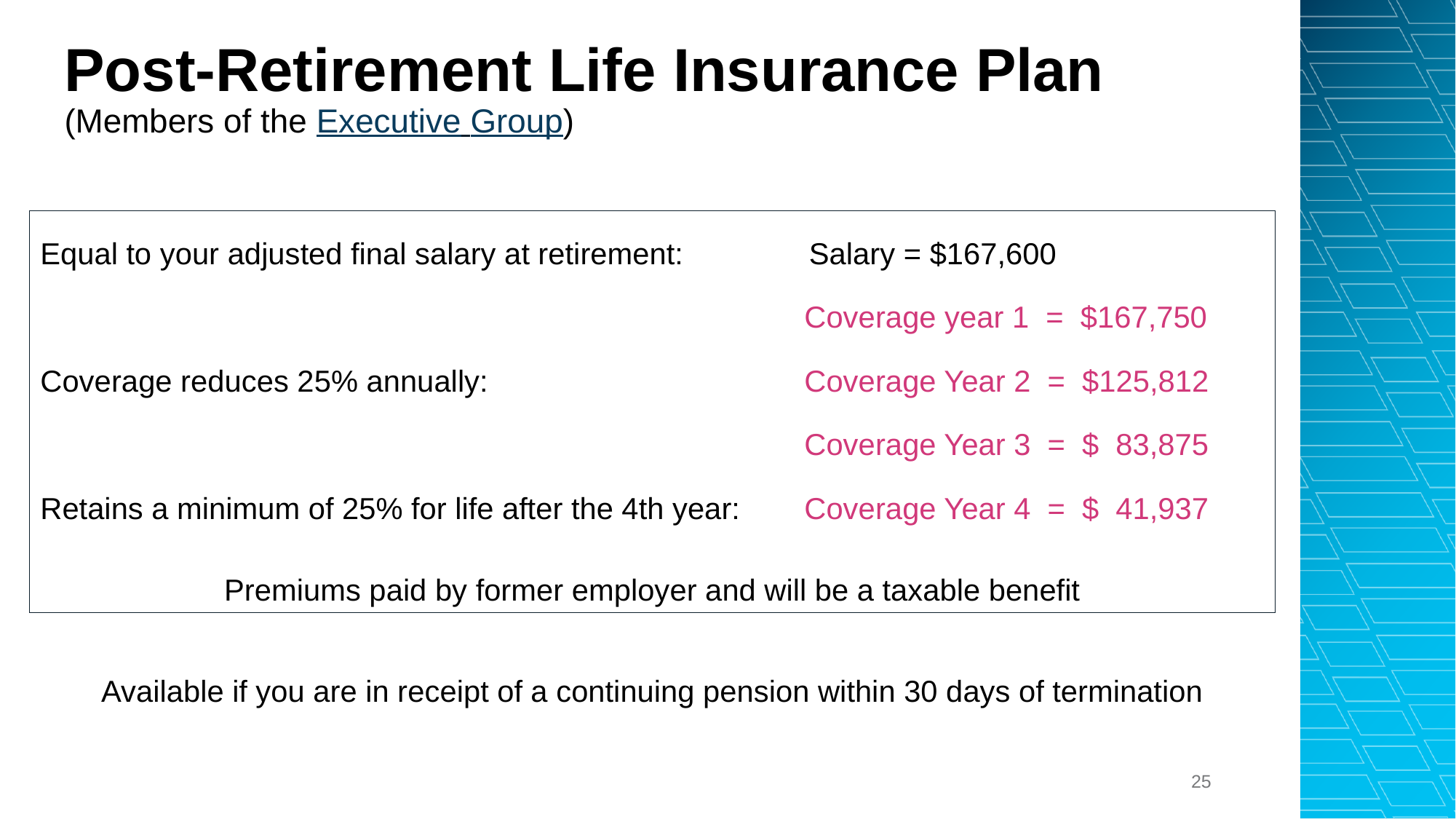

# Post-Retirement Life Insurance Plan (Members of the Executive Group)
Equal to your adjusted final salary at retirement:               Salary = $167,600
					 		Coverage year 1  =  $167,750
Coverage reduces 25% annually:			Coverage Year 2  =  $125,812
							Coverage Year 3  =  $  83,875
Retains a minimum of 25% for life after the 4th year: 	Coverage Year 4  =  $  41,937
Premiums paid by former employer and will be a taxable benefit
Available if you are in receipt of a continuing pension within 30 days of termination
25